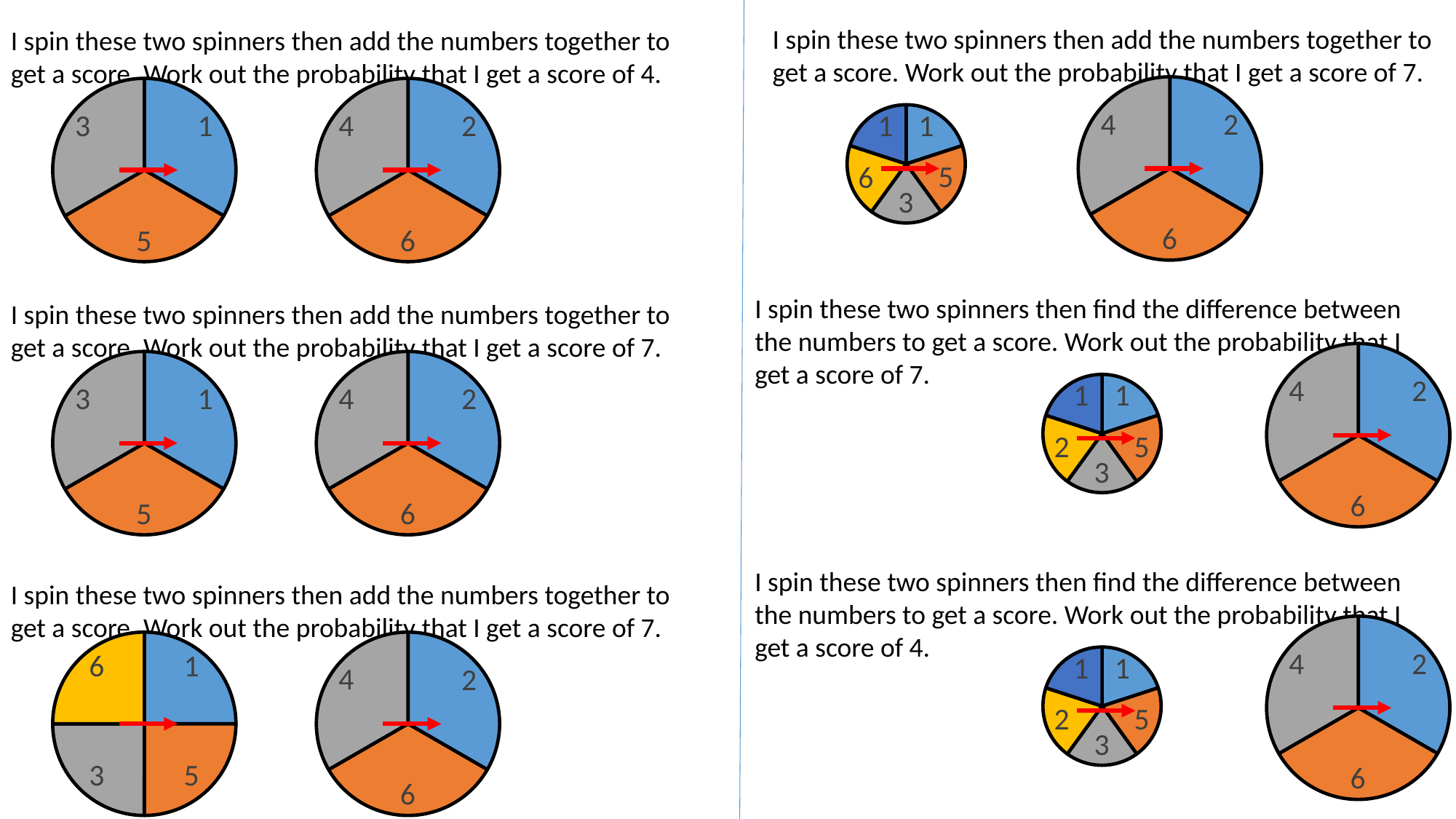

I spin these two spinners then add the numbers together to get a score. Work out the probability that I get a score of 7.

### Chart

| Category | Sales |
|---|---|
| 1 | 1.0 |
| 5 | 1.0 |
| 3 | 1.0 |
| 6 | 1.0 |
| 1 | 1.0 |
|  | None |

### Chart

| Category | Sales |
|---|---|
| 2 | 1.0 |
| 6 | 1.0 |
| 4 | 1.0 |
|  | None |
I spin these two spinners then add the numbers together to get a score. Work out the probability that I get a score of 4.

### Chart

| Category | Sales |
|---|---|
| 1 | 1.0 |
| 5 | 1.0 |
| 3 | 1.0 |
|  | None |

### Chart

| Category | Sales |
|---|---|
| 2 | 1.0 |
| 6 | 1.0 |
| 4 | 1.0 |
|  | None |
I spin these two spinners then find the difference between the numbers to get a score. Work out the probability that I get a score of 7.

### Chart

| Category | Sales |
|---|---|
| 2 | 1.0 |
| 6 | 1.0 |
| 4 | 1.0 |
|  | None |

### Chart

| Category | Sales |
|---|---|
| 1 | 1.0 |
| 5 | 1.0 |
| 3 | 1.0 |
| 2 | 1.0 |
| 1 | 1.0 |
|  | None |
I spin these two spinners then add the numbers together to get a score. Work out the probability that I get a score of 7.

### Chart

| Category | Sales |
|---|---|
| 1 | 1.0 |
| 5 | 1.0 |
| 3 | 1.0 |
|  | None |

### Chart

| Category | Sales |
|---|---|
| 2 | 1.0 |
| 6 | 1.0 |
| 4 | 1.0 |
|  | None |
I spin these two spinners then find the difference between the numbers to get a score. Work out the probability that I get a score of 4.

### Chart

| Category | Sales |
|---|---|
| 2 | 1.0 |
| 6 | 1.0 |
| 4 | 1.0 |
|  | None |

### Chart

| Category | Sales |
|---|---|
| 1 | 1.0 |
| 5 | 1.0 |
| 3 | 1.0 |
| 2 | 1.0 |
| 1 | 1.0 |
|  | None |
I spin these two spinners then add the numbers together to get a score. Work out the probability that I get a score of 7.

### Chart

| Category | Sales |
|---|---|
| 1 | 1.0 |
| 5 | 1.0 |
| 3 | 1.0 |
| 6 | 1.0 |
|  | None |

### Chart

| Category | Sales |
|---|---|
| 2 | 1.0 |
| 6 | 1.0 |
| 4 | 1.0 |
|  | None |